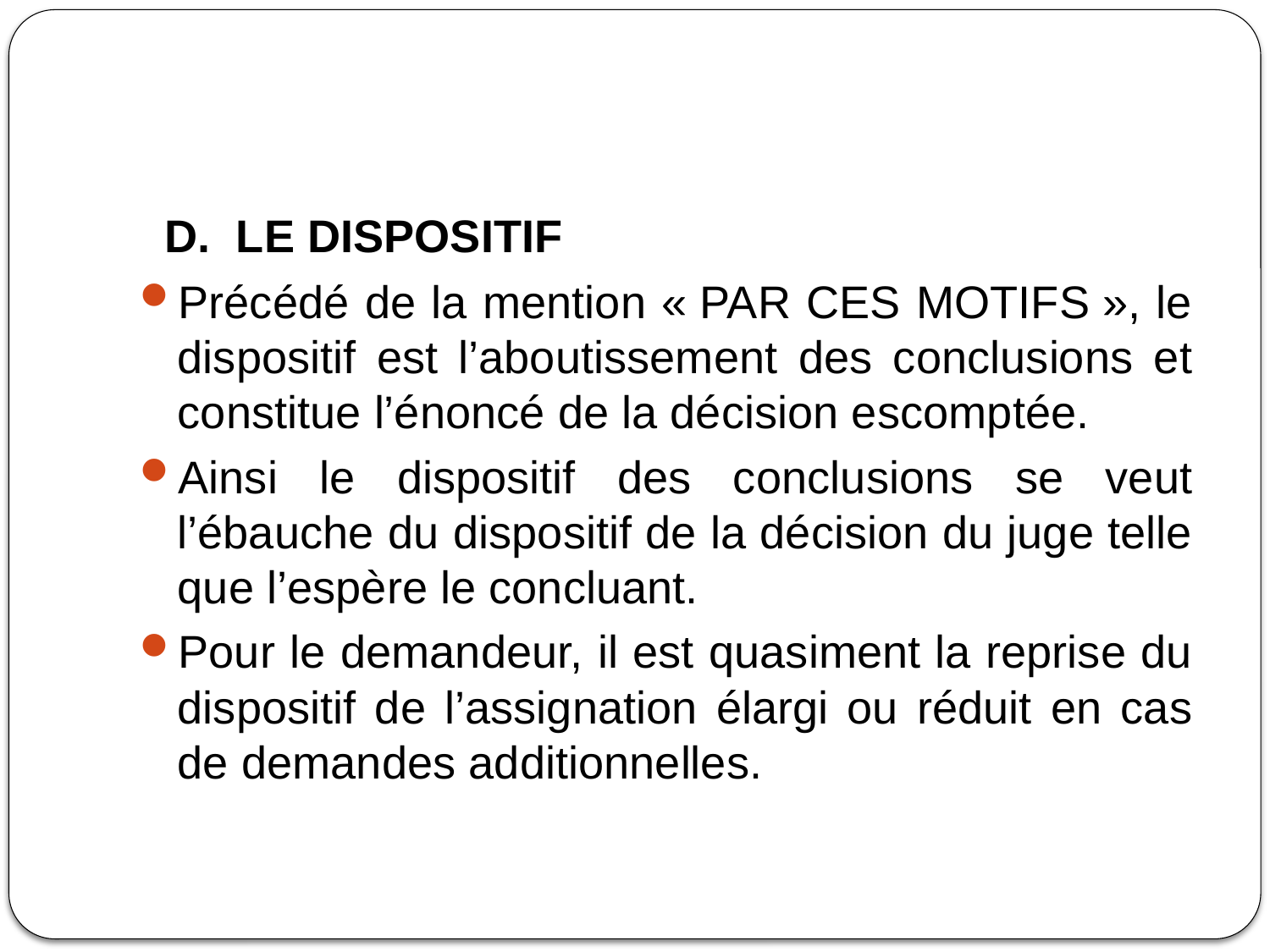

#
  D.  LE DISPOSITIF
Précédé de la mention « PAR CES MOTIFS », le dispositif est l’aboutissement des conclusions et constitue l’énoncé de la décision escomptée.
Ainsi le dispositif des conclusions se veut l’ébauche du dispositif de la décision du juge telle que l’espère le concluant.
Pour le demandeur, il est quasiment la reprise du dispositif de l’assignation élargi ou réduit en cas de demandes additionnelles.